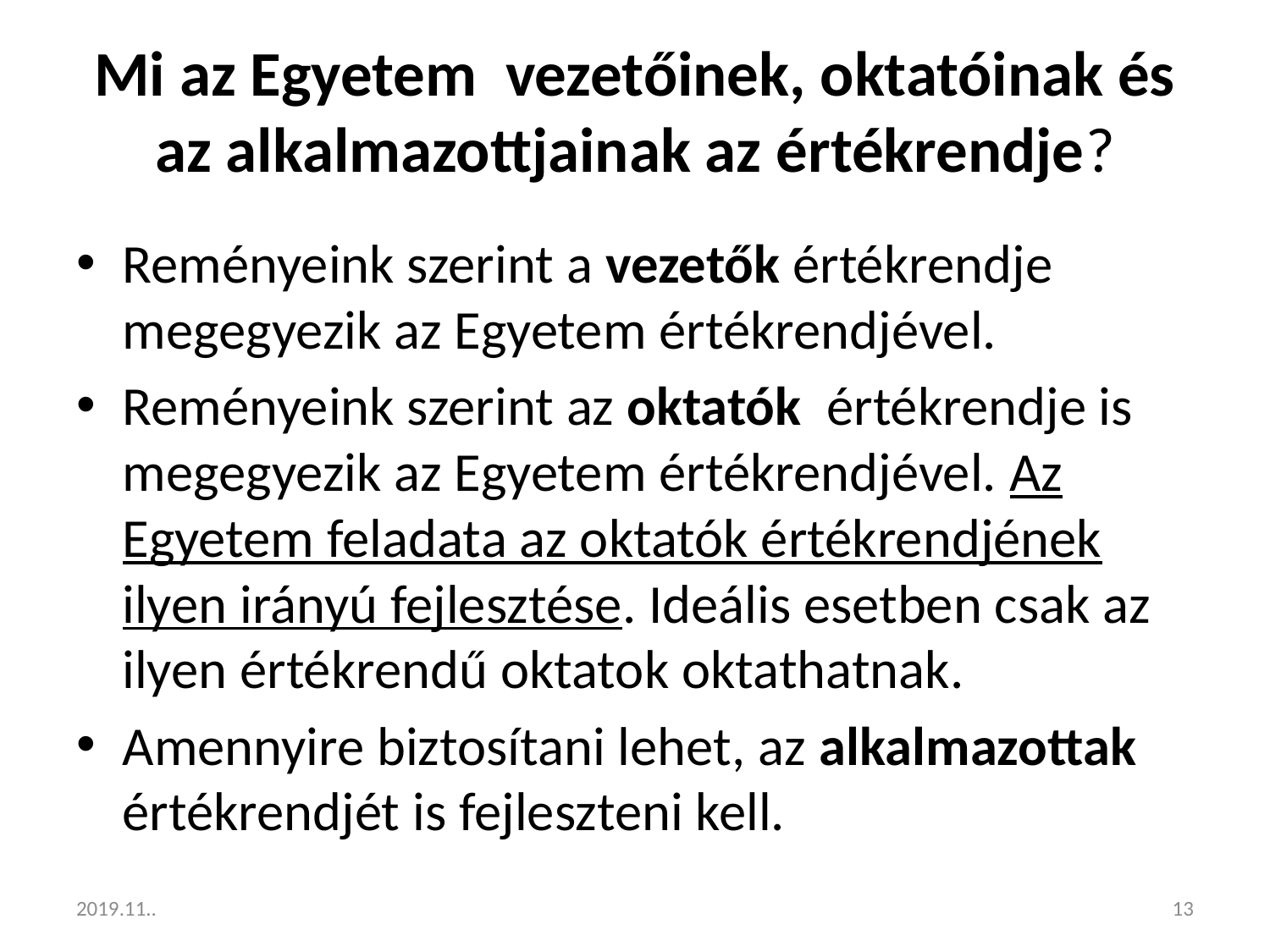

# Mi az Egyetem  vezetőinek, oktatóinak és az alkalmazottjainak az értékrendje?
Reményeink szerint a vezetők értékrendje megegyezik az Egyetem értékrendjével.
Reményeink szerint az oktatók  értékrendje is megegyezik az Egyetem értékrendjével. Az Egyetem feladata az oktatók értékrendjének ilyen irányú fejlesztése. Ideális esetben csak az ilyen értékrendű oktatok oktathatnak.
Amennyire biztosítani lehet, az alkalmazottak értékrendjét is fejleszteni kell.

2019.11..
13